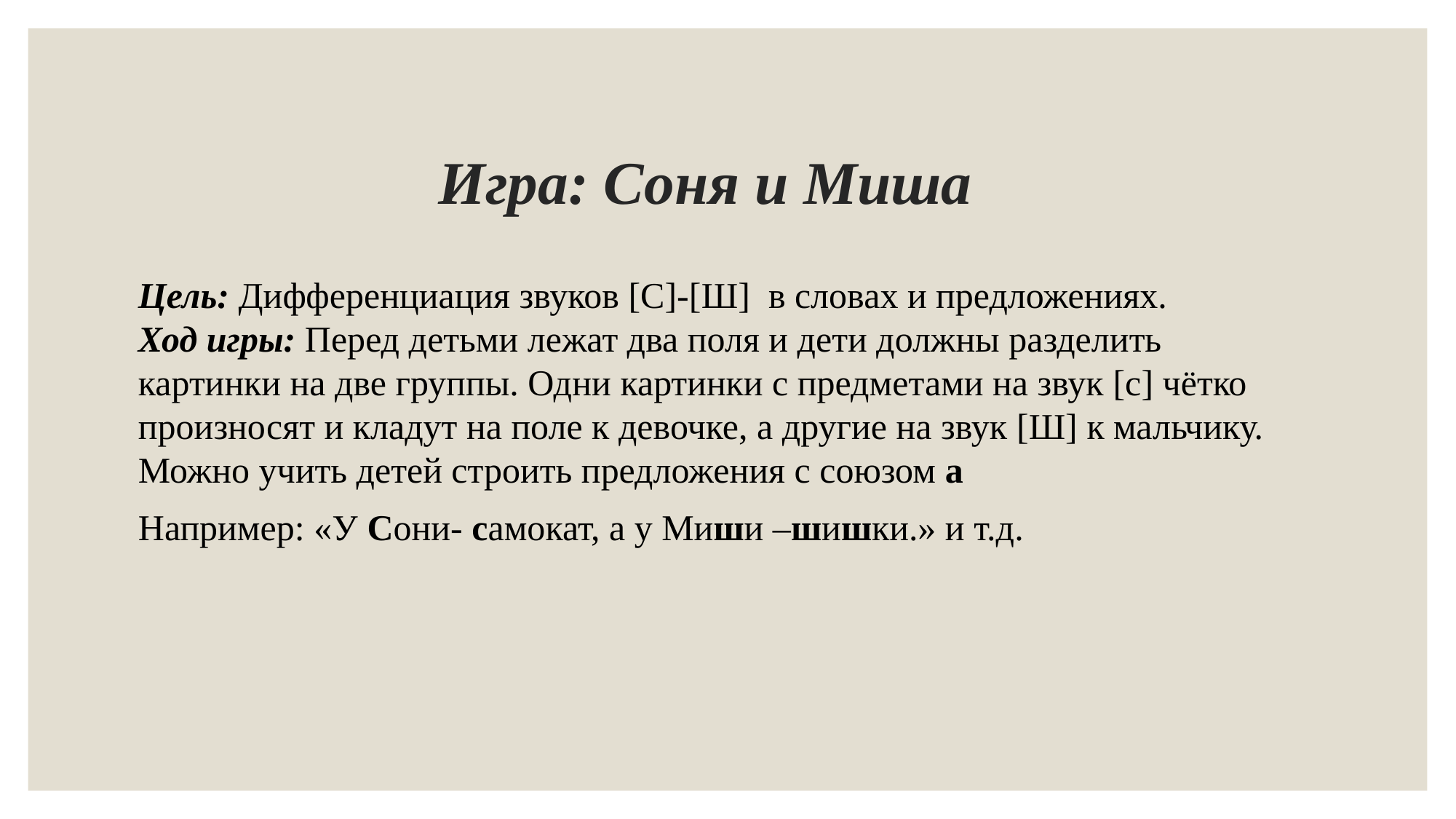

# Игра: Соня и Миша
Цель: Дифференциация звуков [C]-[Ш]  в словах и предложениях.
Ход игры: Перед детьми лежат два поля и дети должны разделить  картинки на две группы. Одни картинки с предметами на звук [c] чётко произносят и кладут на поле к девочке, а другие на звук [Ш] к мальчику. Можно учить детей строить предложения с союзом а
Например: «У Сони- самокат, а у Миши –шишки.» и т.д.